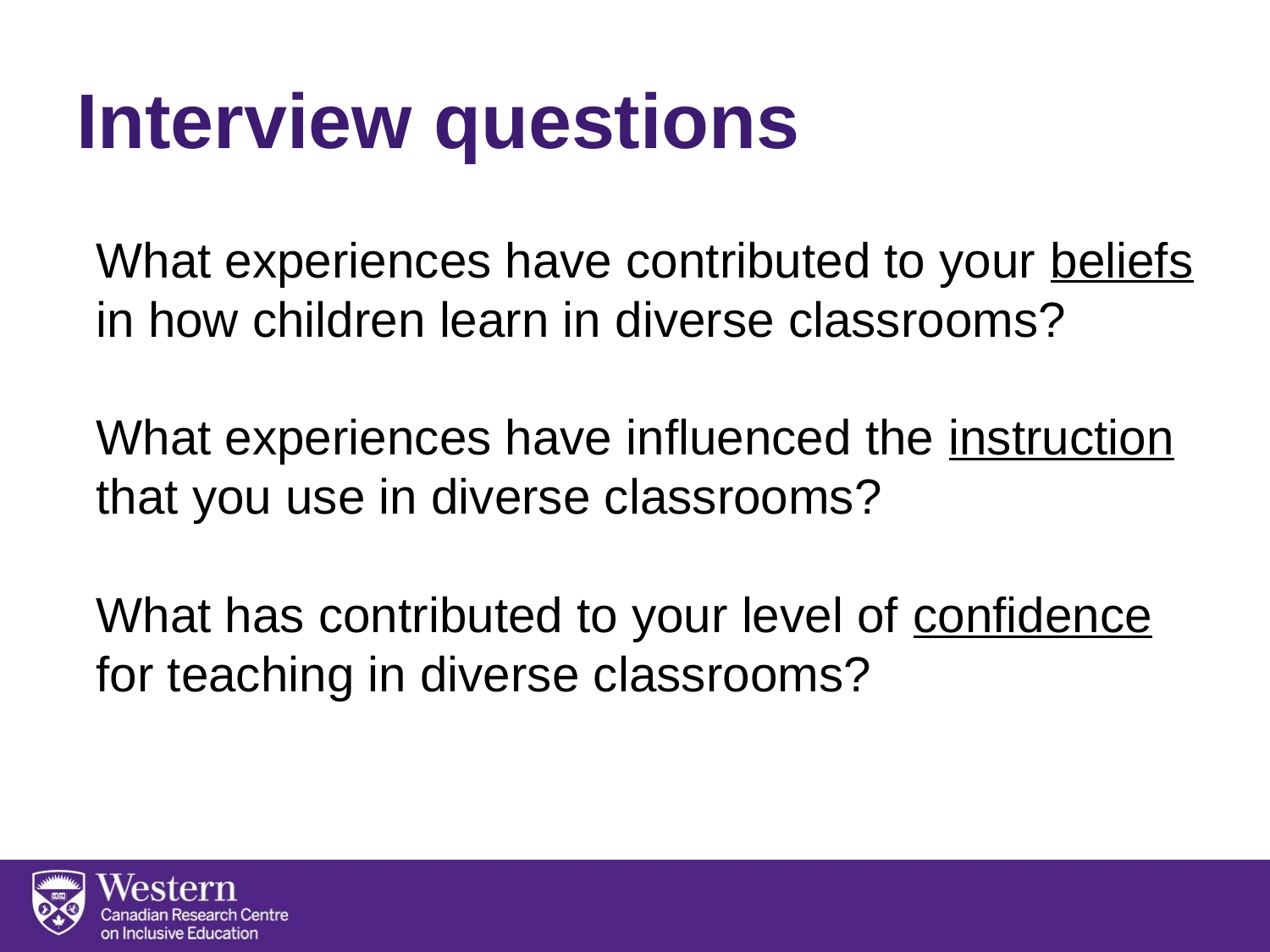

# Interview questions
What experiences have contributed to your beliefs in how children learn in diverse classrooms?

What experiences have influenced the instruction that you use in diverse classrooms?

What has contributed to your level of confidence for teaching in diverse classrooms?